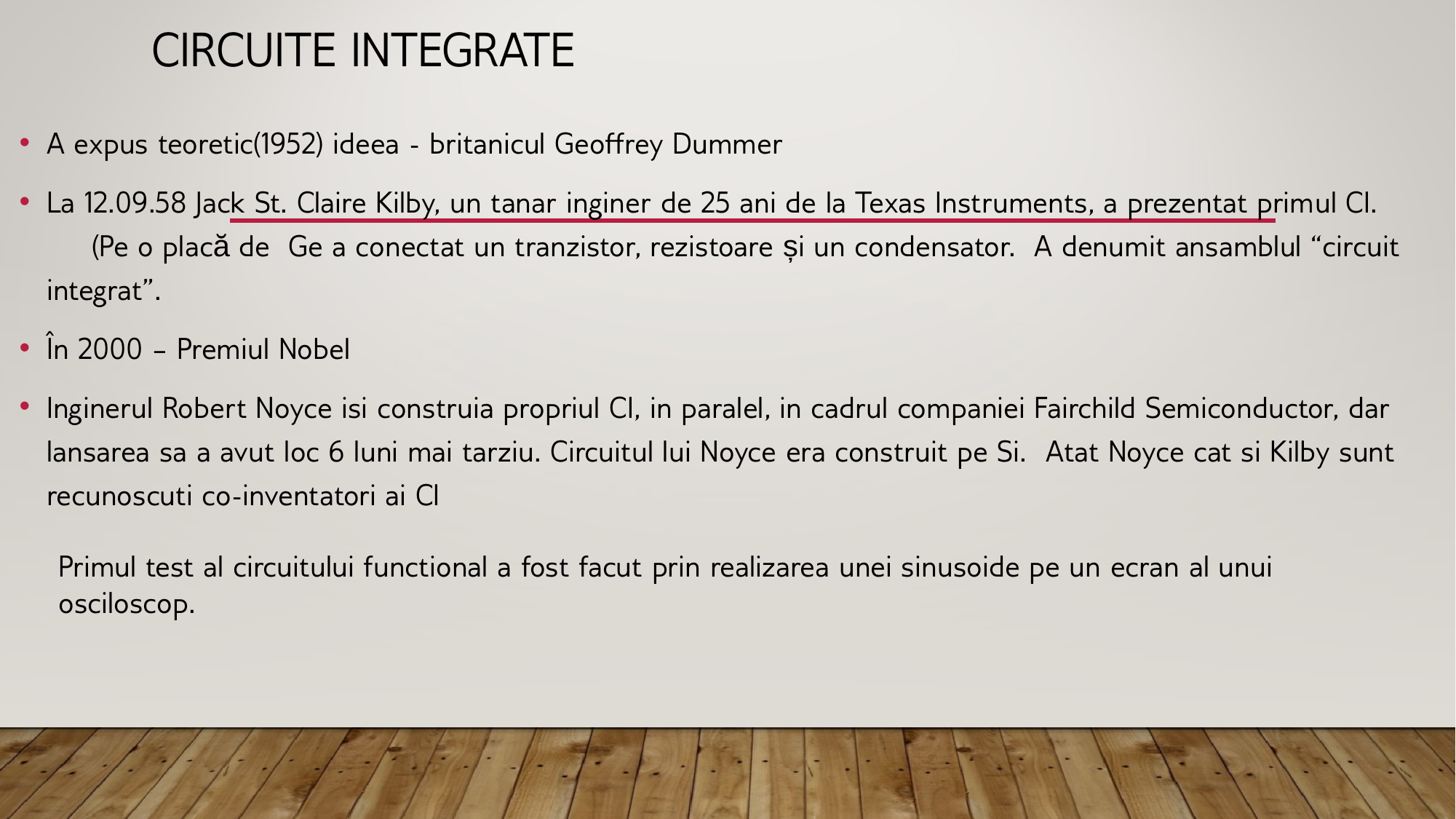

# Circuite integrate
A expus teoretic(1952) ideea - britanicul Geoffrey Dummer
La 12.09.58 Jack St. Claire Kilby, un tanar inginer de 25 ani de la Texas Instruments, a prezentat primul CI.           (Pe o placă de  Ge a conectat un tranzistor, rezistoare și un condensator.  A denumit ansamblul “circuit integrat”.
În 2000 – Premiul Nobel
Inginerul Robert Noyce isi construia propriul CI, in paralel, in cadrul companiei Fairchild Semiconductor, dar lansarea sa a avut loc 6 luni mai tarziu. Circuitul lui Noyce era construit pe Si.  Atat Noyce cat si Kilby sunt recunoscuti co-inventatori ai CI
Primul test al circuitului functional a fost facut prin realizarea unei sinusoide pe un ecran al unui osciloscop.